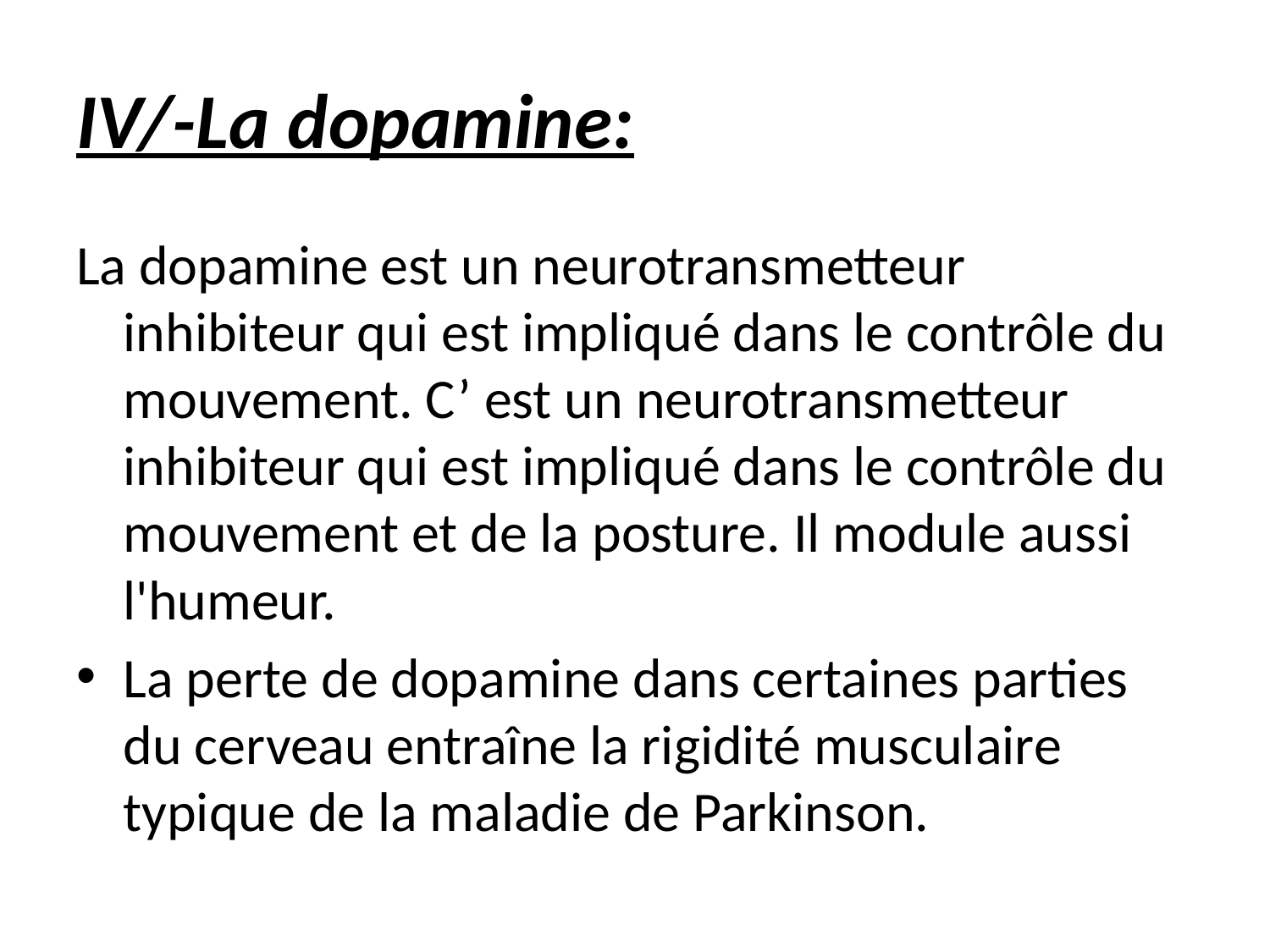

# IV/-La dopamine:
La dopamine est un neurotransmetteur inhibiteur qui est impliqué dans le contrôle du mouvement. C’ est un neurotransmetteur inhibiteur qui est impliqué dans le contrôle du mouvement et de la posture. Il module aussi l'humeur.
La perte de dopamine dans certaines parties du cerveau entraîne la rigidité musculaire typique de la maladie de Parkinson.